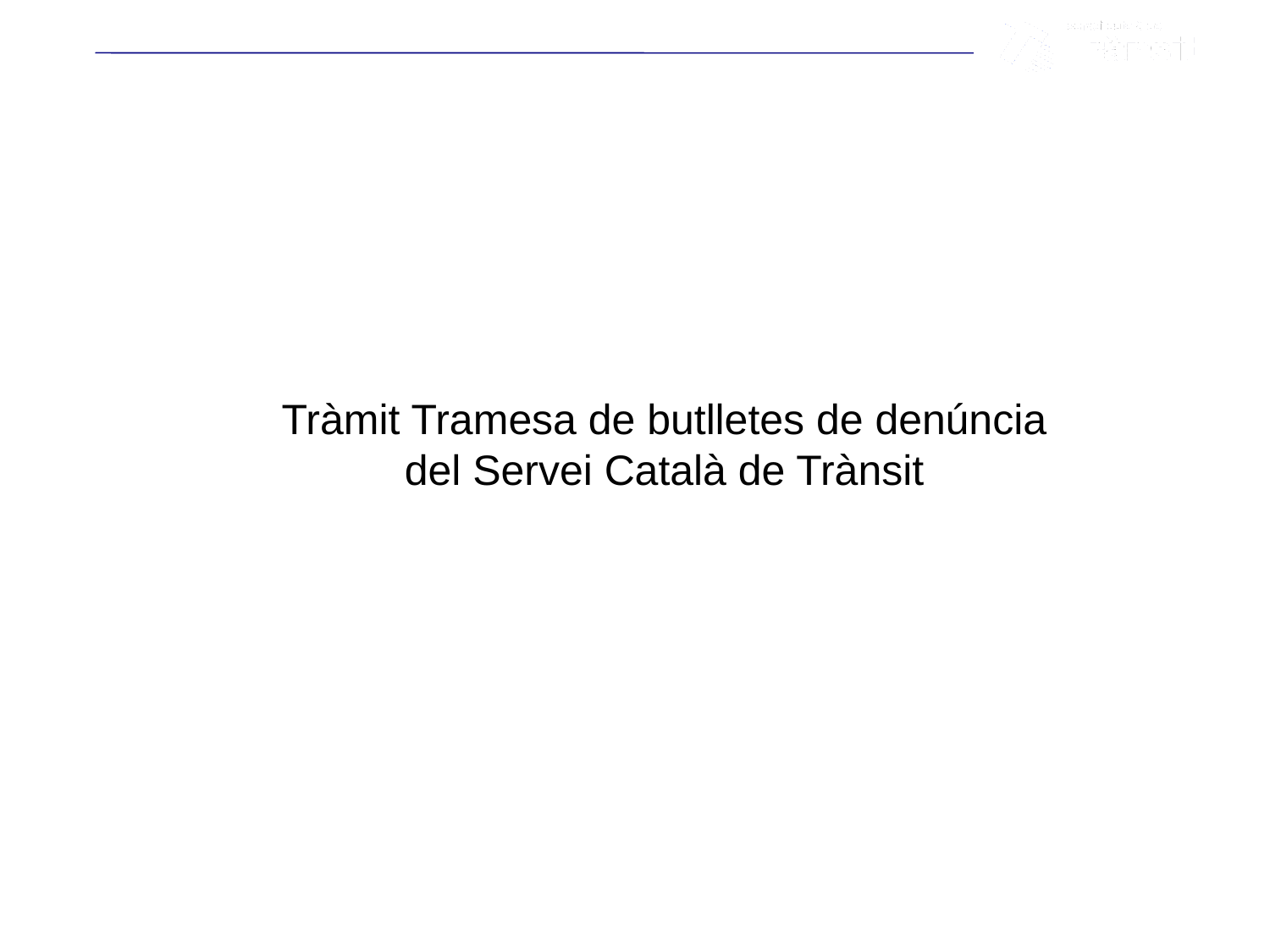

Tràmit Tramesa de butlletes de denúncia
del Servei Català de Trànsit